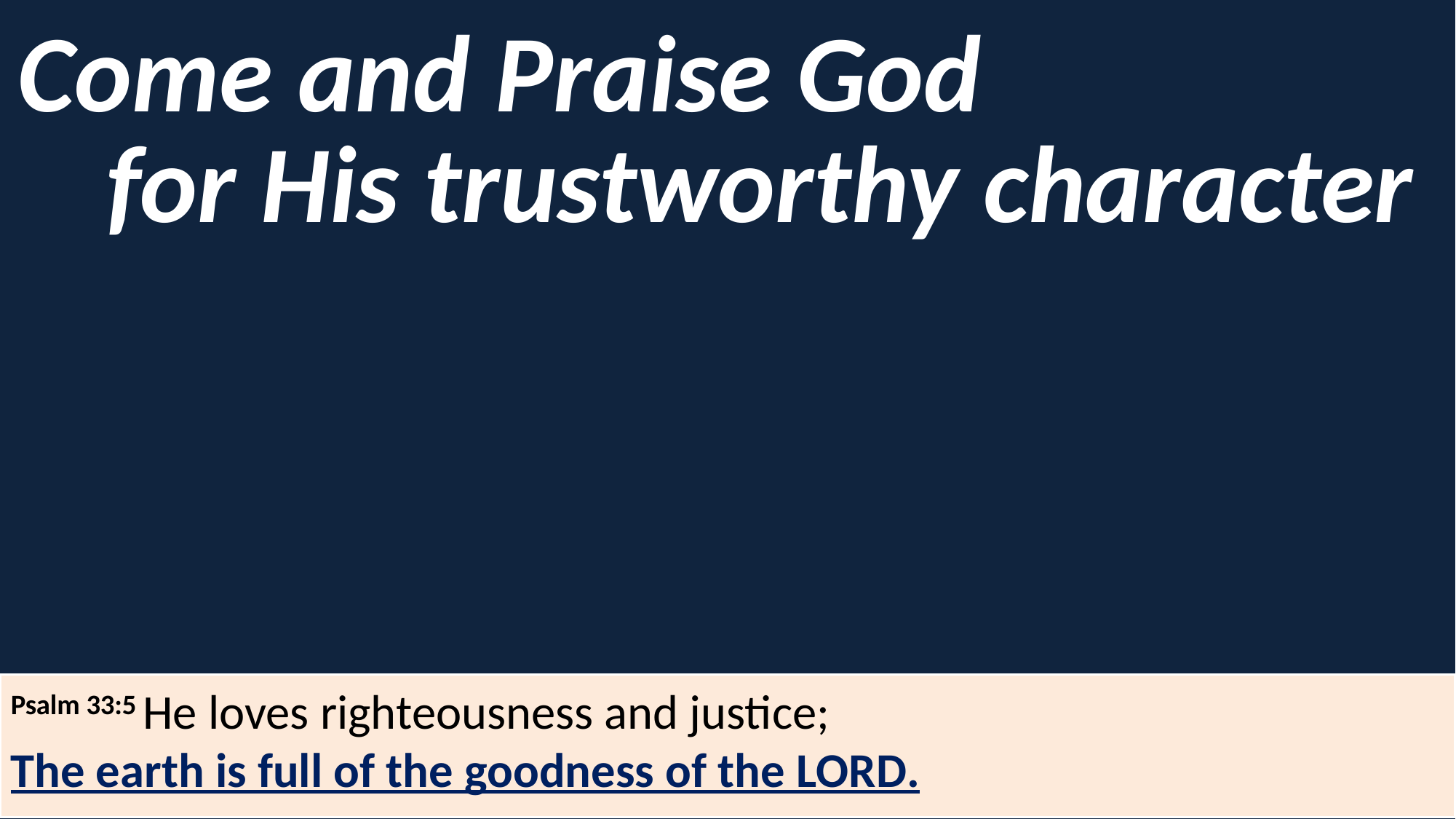

Come and Praise God
#
for His trustworthy character

Psalm 33:5 He loves righteousness and justice;
The earth is full of the goodness of the Lord.